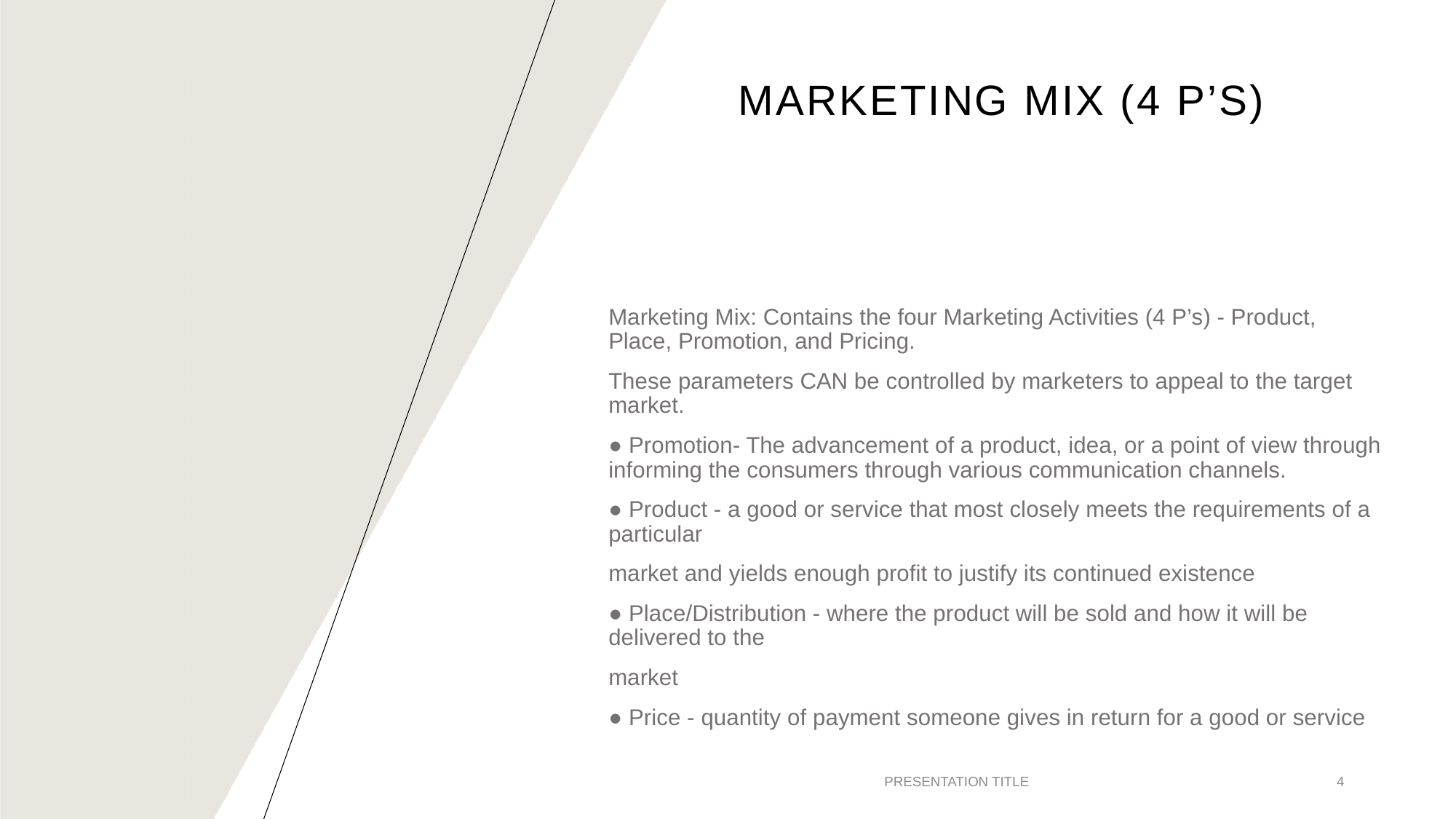

# Marketing mix (4 P’s)
Marketing Mix: Contains the four Marketing Activities (4 P’s) - Product, Place, Promotion, and Pricing.
These parameters CAN be controlled by marketers to appeal to the target market.
● Promotion- The advancement of a product, idea, or a point of view through informing the consumers through various communication channels.
● Product - a good or service that most closely meets the requirements of a particular
market and yields enough profit to justify its continued existence
● Place/Distribution - where the product will be sold and how it will be delivered to the
market
● Price - quantity of payment someone gives in return for a good or service
PRESENTATION TITLE
4